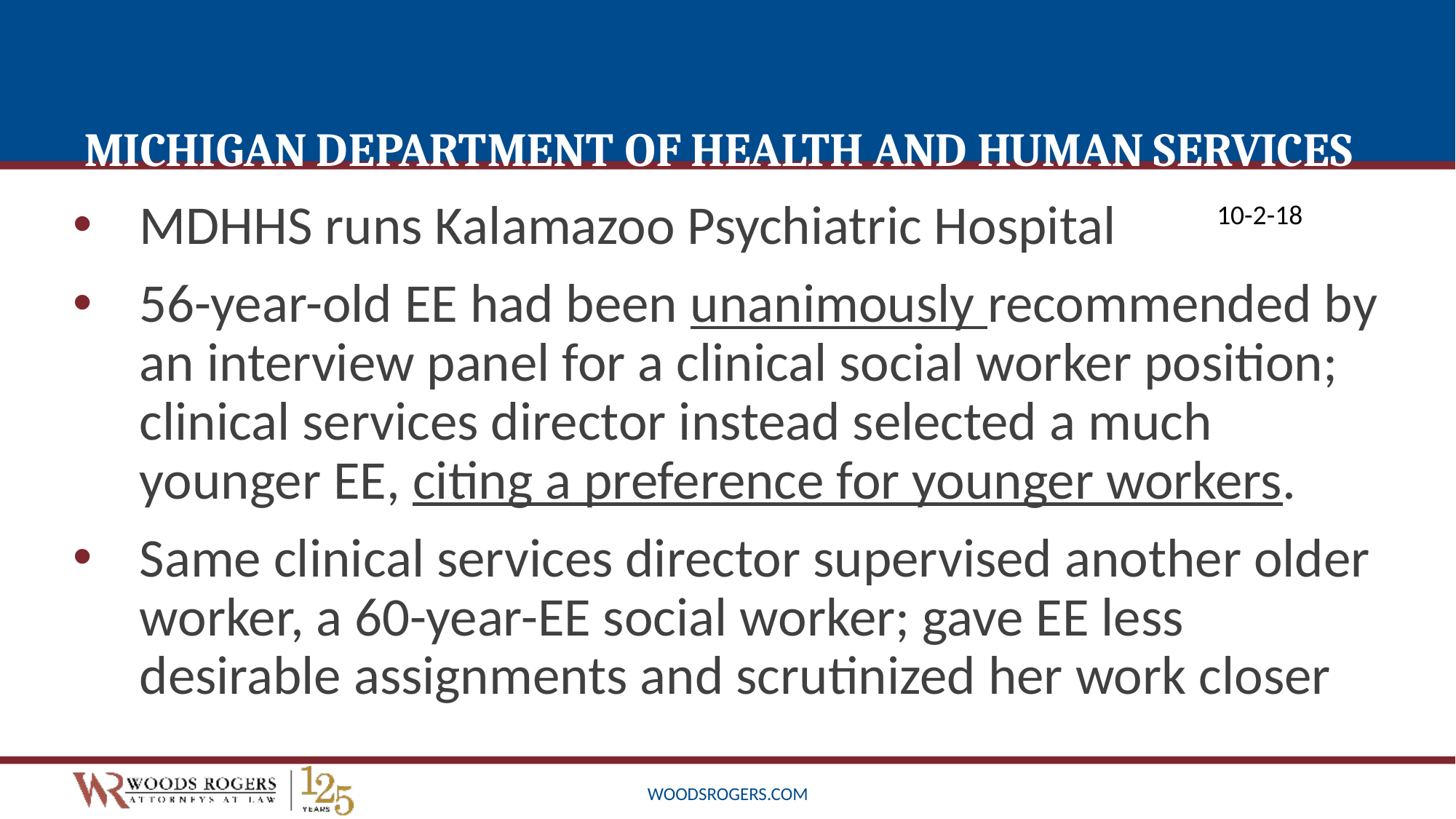

# Michigan Department of Health and Human Services
MDHHS runs Kalamazoo Psychiatric Hospital
56-year-old EE had been unanimously recommended by an interview panel for a clinical social worker position; clinical services director instead selected a much younger EE, citing a preference for younger workers.
Same clinical services director supervised another older worker, a 60-year-EE social worker; gave EE less desirable assignments and scrutinized her work closer
10-2-18
woodsrogers.com